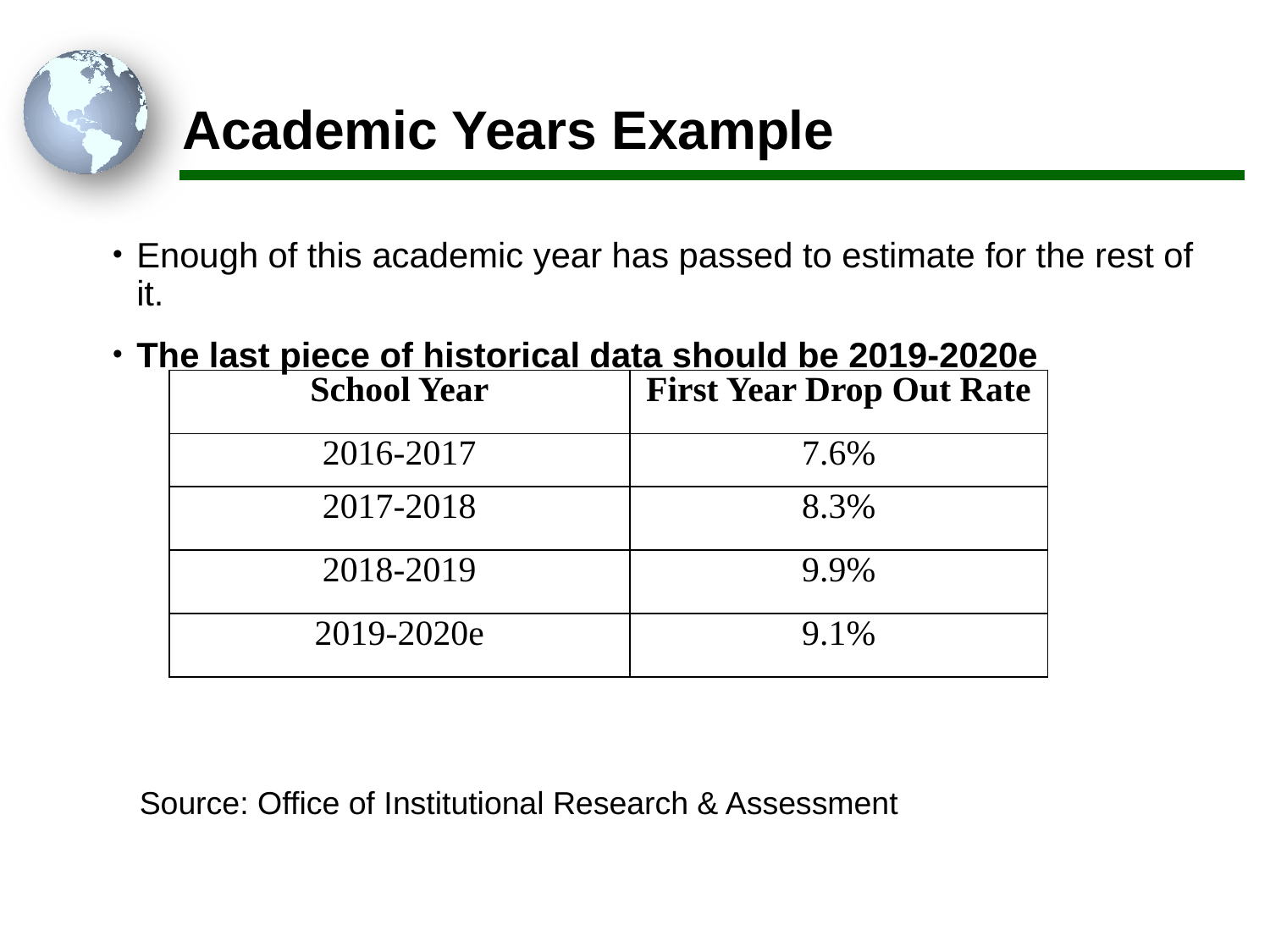

# Academic Years Example
Enough of this academic year has passed to estimate for the rest of it.
The last piece of historical data should be 2019-2020e
| School Year | First Year Drop Out Rate |
| --- | --- |
| 2016-2017 | 7.6% |
| 2017-2018 | 8.3% |
| 2018-2019 | 9.9% |
| 2019-2020e | 9.1% |
Source: Office of Institutional Research & Assessment